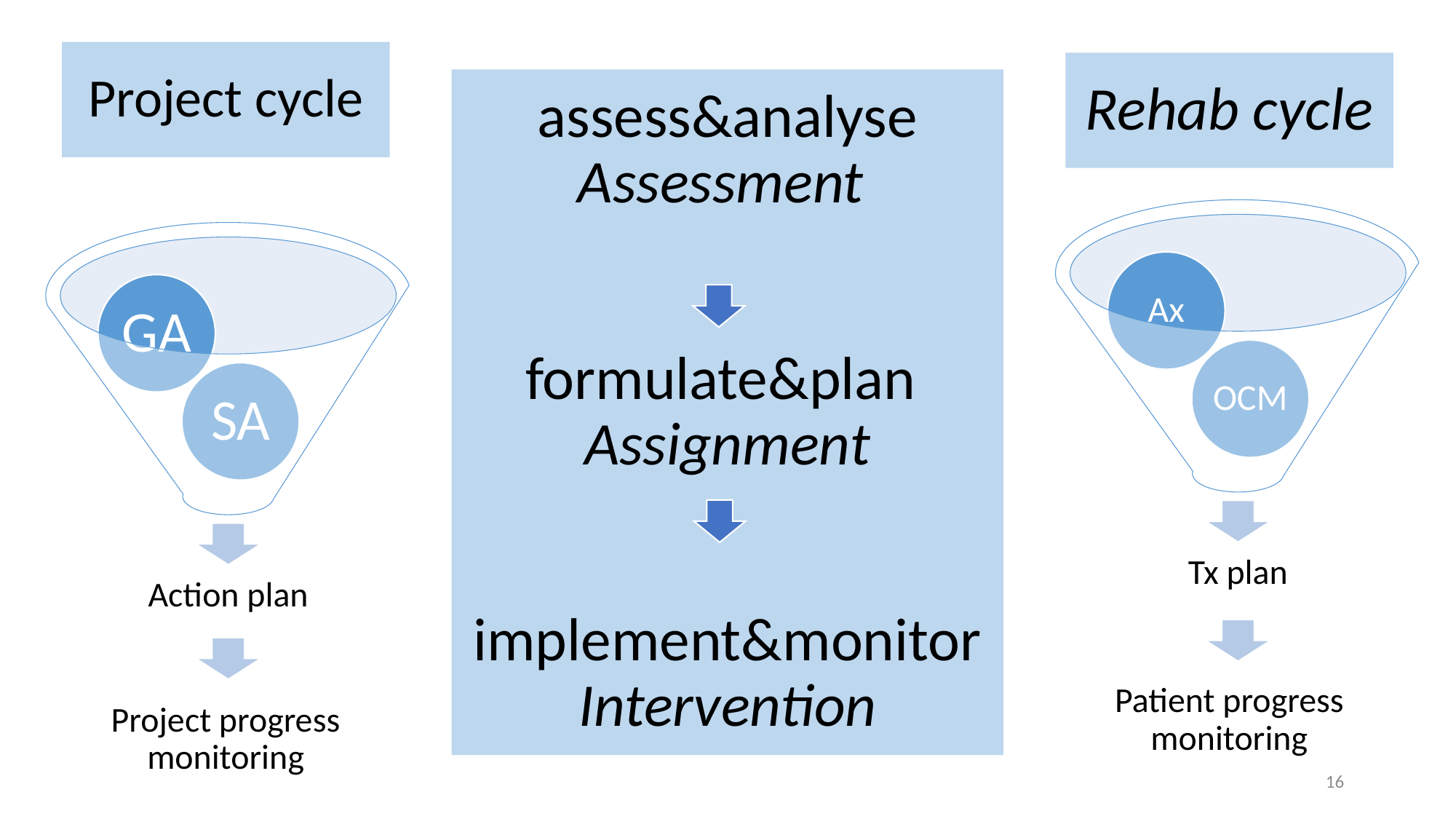

Project cycle
Rehab cycle
# assess&analyse Assessment formulate&plan Assignment implement&monitor Intervention
Tx plan
OCM
Ax
Action plan
SA
GA

Patient progress monitoring
Project progress monitoring

16